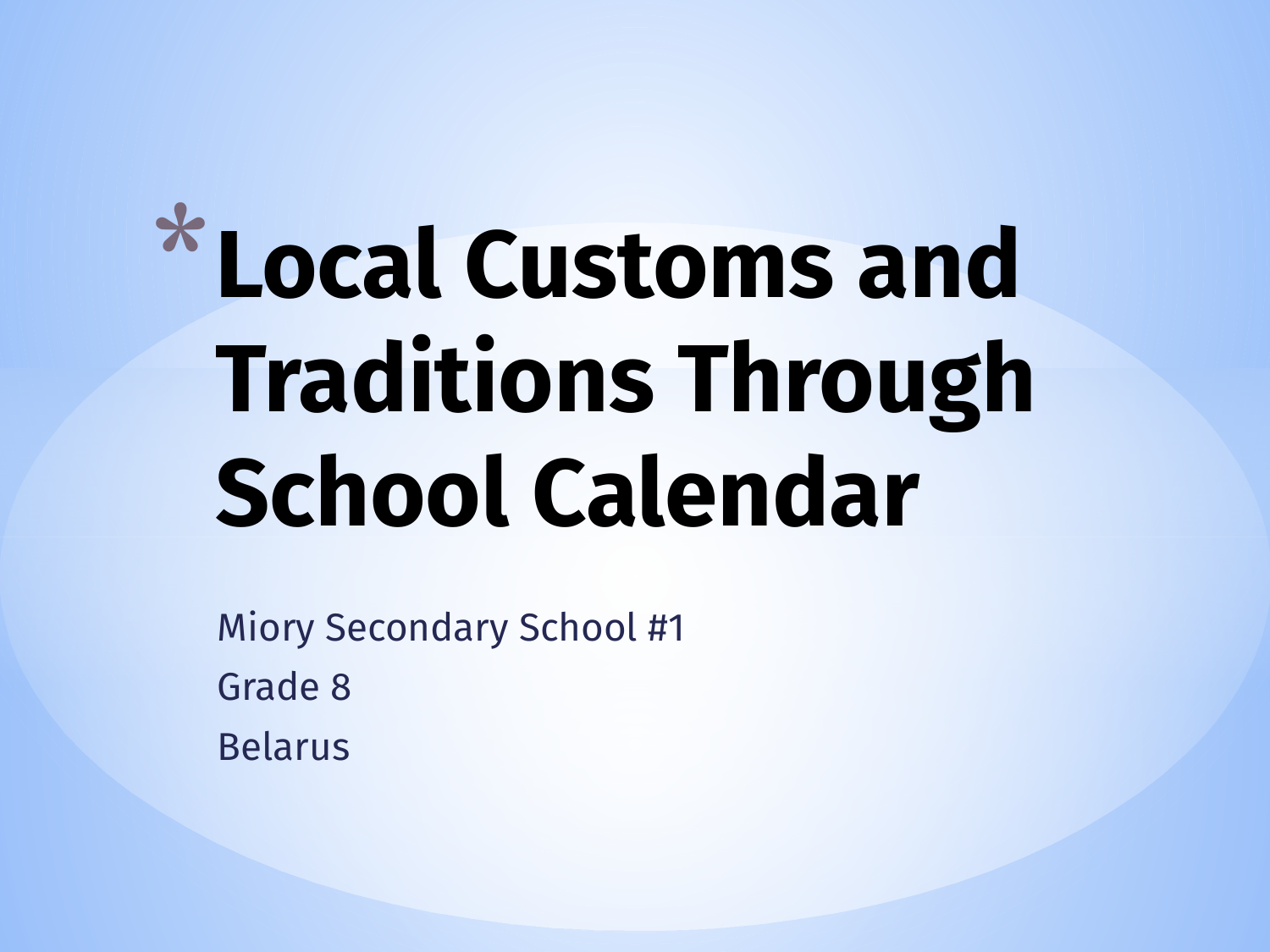

# Local Customs and Traditions Through School Calendar
Miory Secondary School #1
Grade 8
Belarus